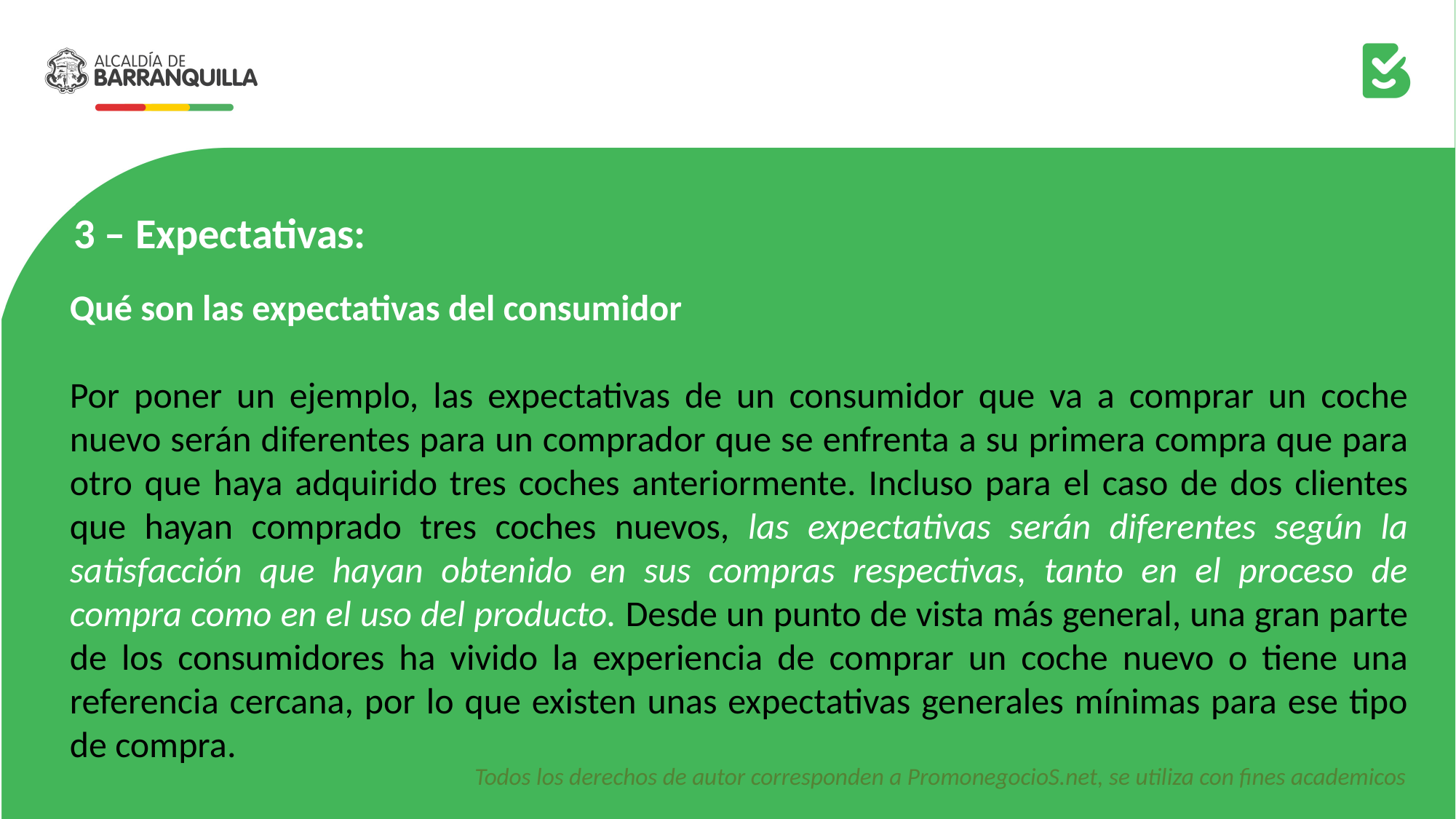

3 – Expectativas:
Qué son las expectativas del consumidor

Por poner un ejemplo, las expectativas de un consumidor que va a comprar un coche nuevo serán diferentes para un comprador que se enfrenta a su primera compra que para otro que haya adquirido tres coches anteriormente. Incluso para el caso de dos clientes que hayan comprado tres coches nuevos, las expectativas serán diferentes según la satisfacción que hayan obtenido en sus compras respectivas, tanto en el proceso de compra como en el uso del producto. Desde un punto de vista más general, una gran parte de los consumidores ha vivido la experiencia de comprar un coche nuevo o tiene una referencia cercana, por lo que existen unas expectativas generales mínimas para ese tipo de compra.
Todos los derechos de autor corresponden a PromonegocioS.net, se utiliza con fines academicos